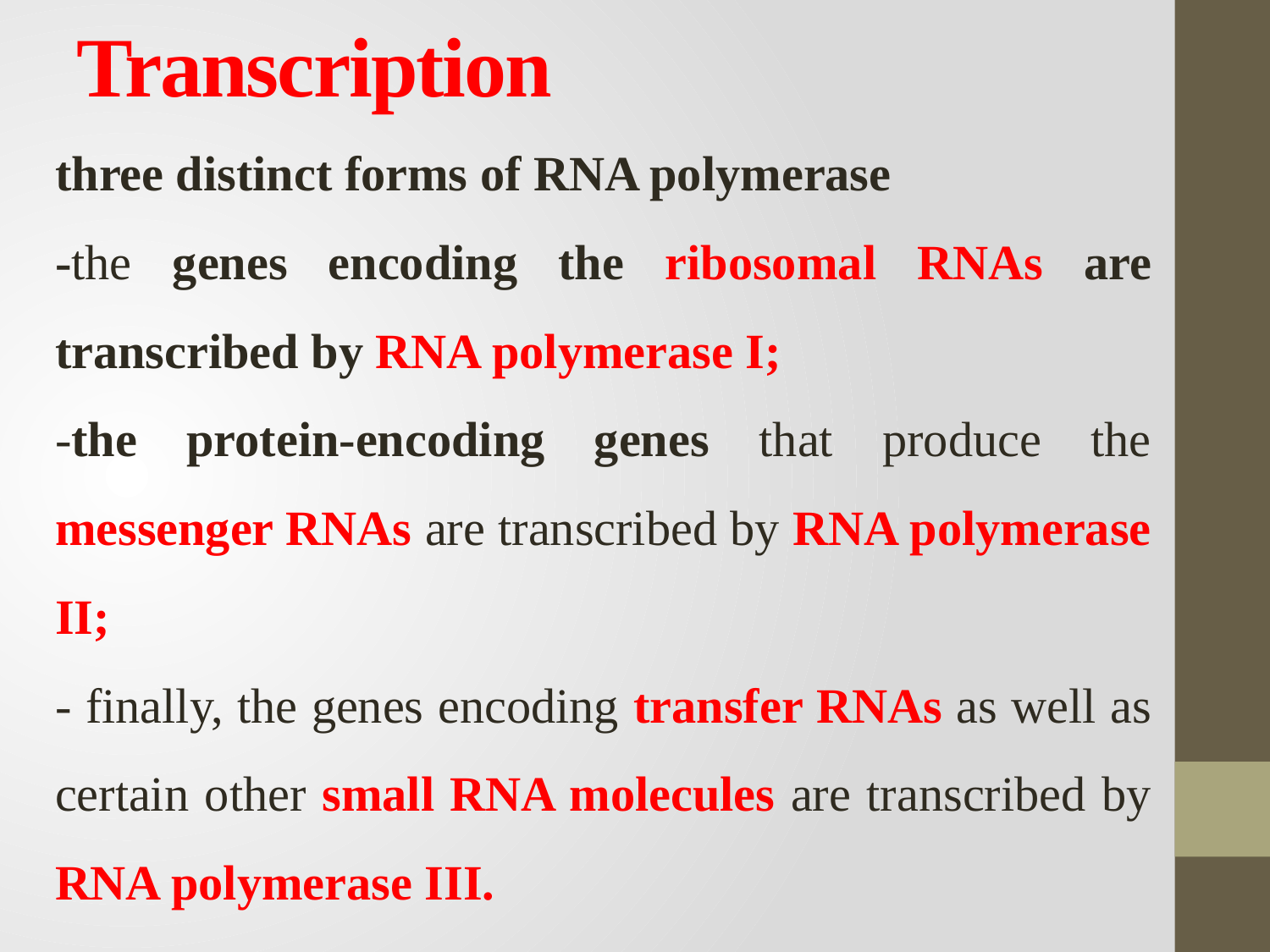

# Transcription
three distinct forms of RNA polymerase
-the genes encoding the ribosomal RNAs are transcribed by RNA polymerase I;
-the protein-encoding genes that produce the messenger RNAs are transcribed by RNA polymerase II;
- finally, the genes encoding transfer RNAs as well as certain other small RNA molecules are transcribed by RNA polymerase III.